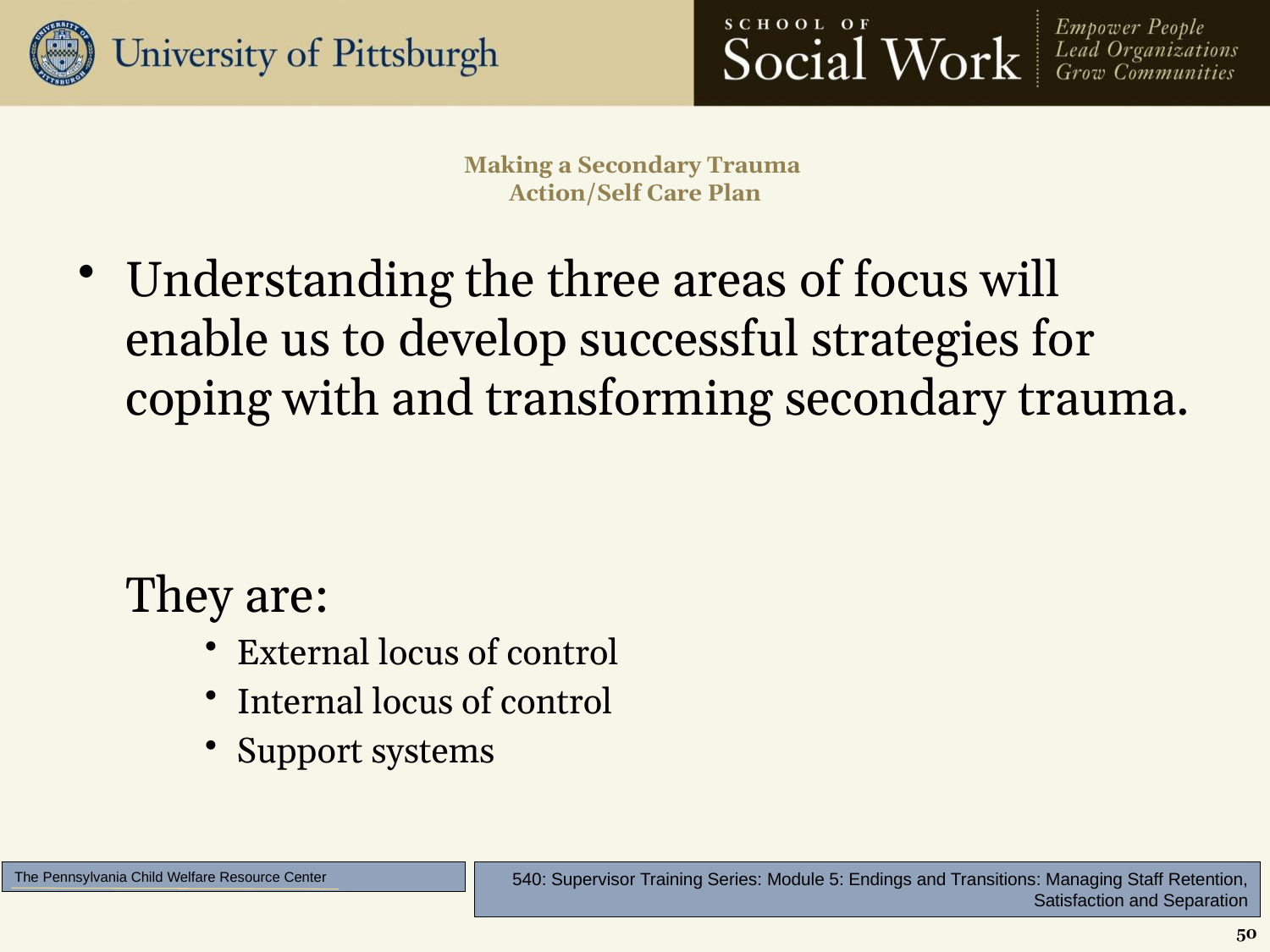

# Making a Secondary Trauma Action/Self Care Plan
Understanding the three areas of focus will enable us to develop successful strategies for coping with and transforming secondary trauma.

	They are:
External locus of control
Internal locus of control
Support systems
50